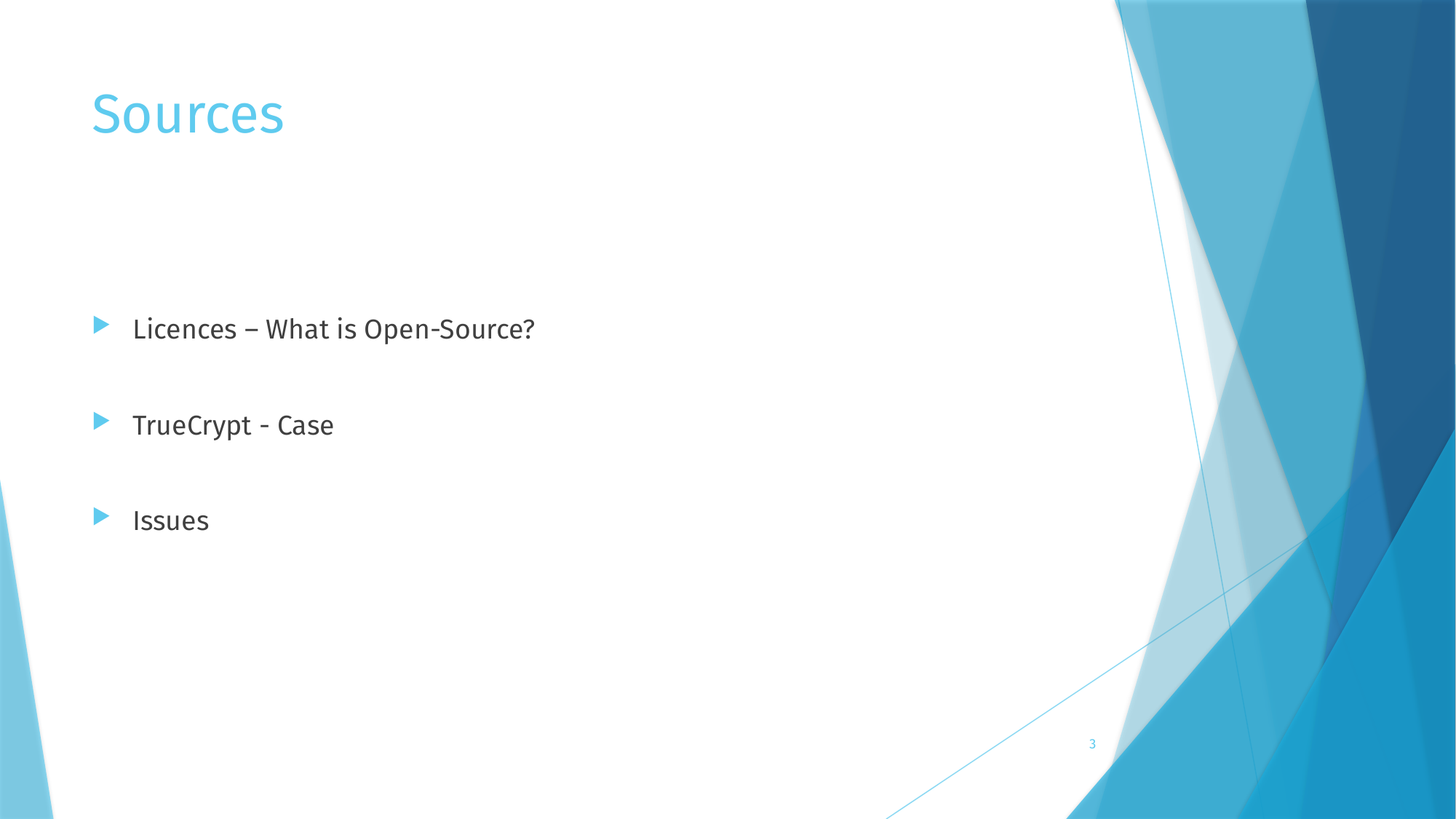

# Sources

Licences – What is Open-Source?

TrueCrypt - Case

Issues
3